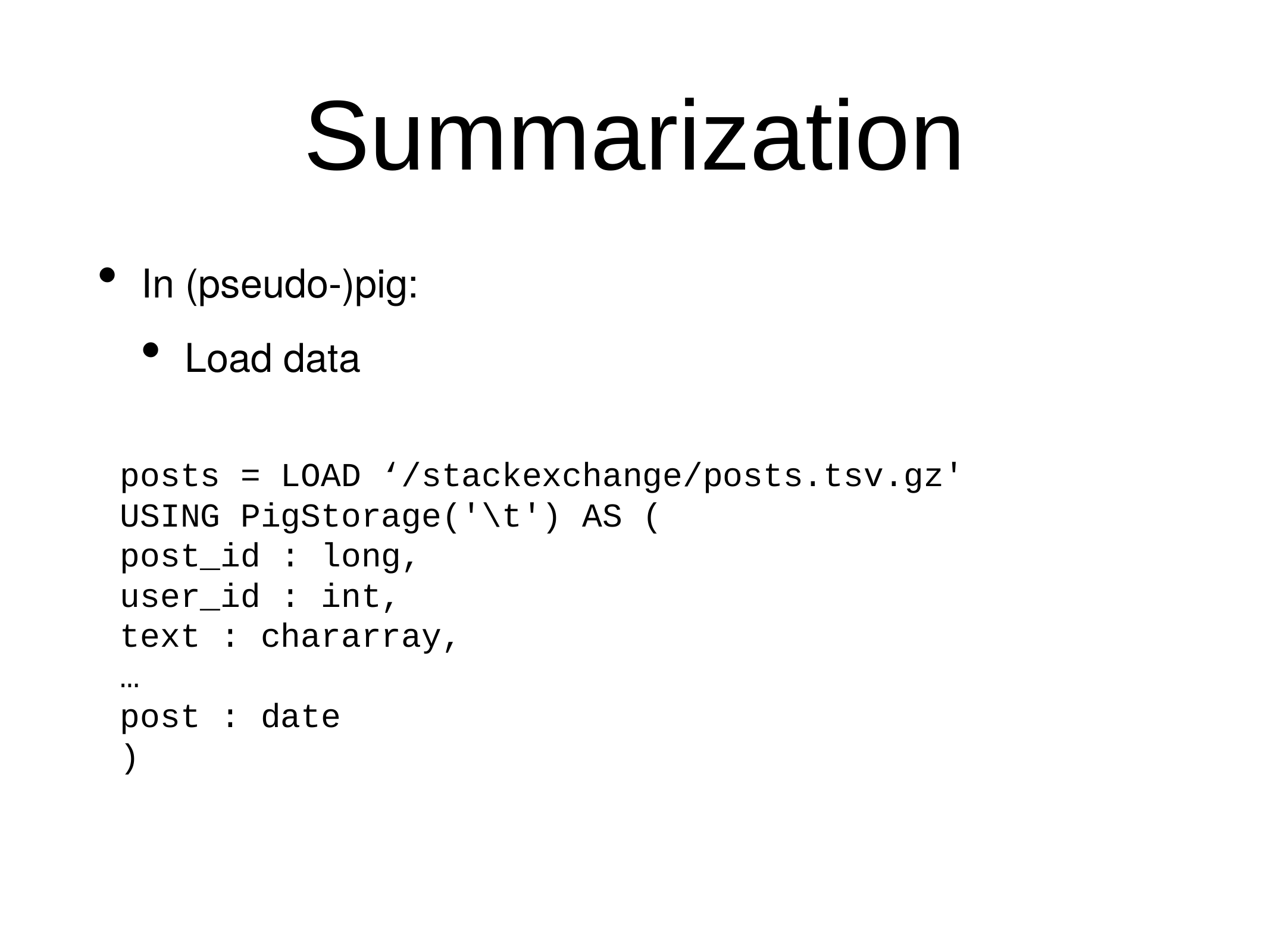

# Summarization
In (pseudo-)pig:
Load data
posts = LOAD ‘/stackexchange/posts.tsv.gz'
USING PigStorage('\t') AS (
post_id : long,
user_id : int,
text : chararray,
…
post : date
)